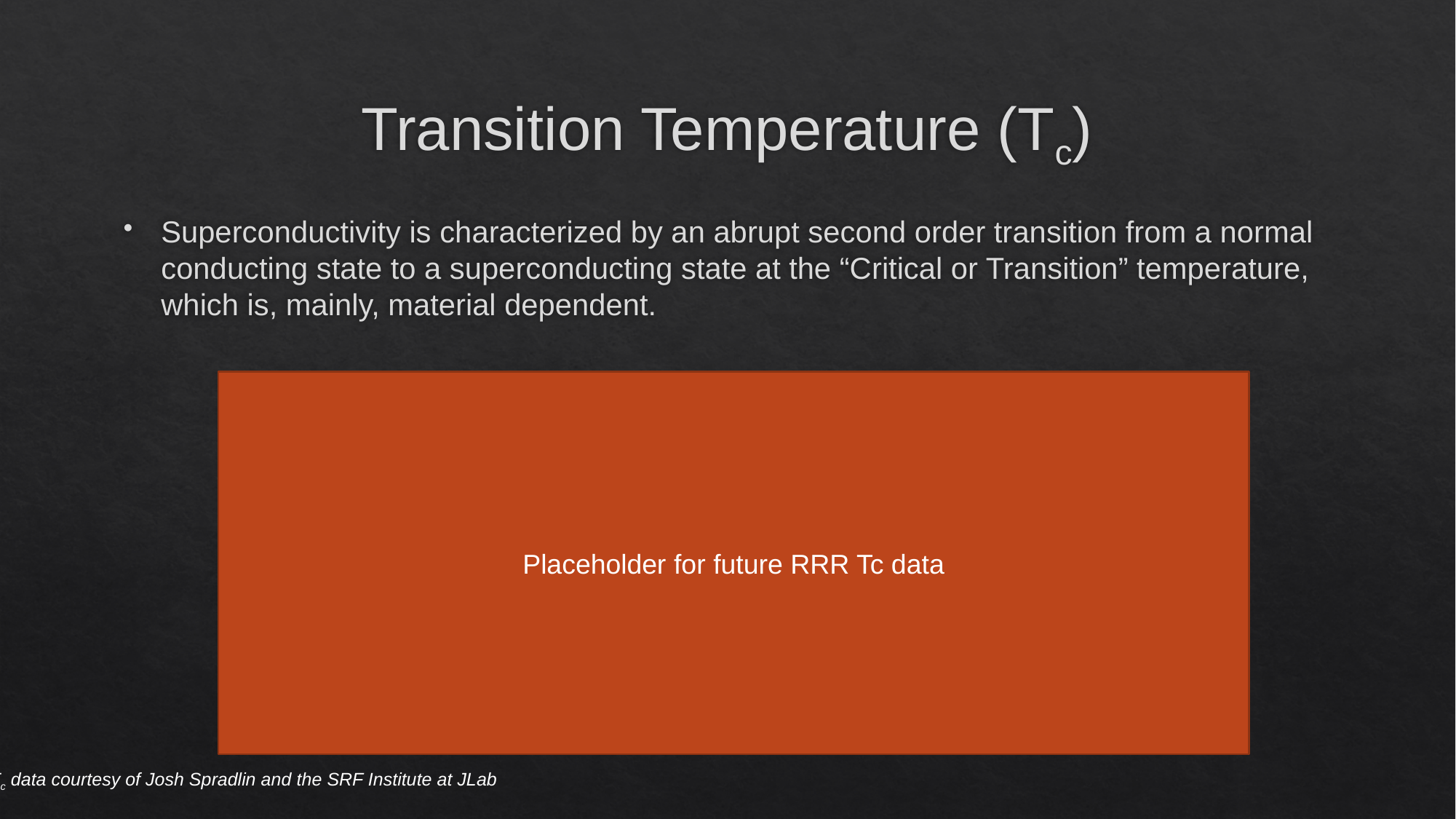

# Transition Temperature (Tc)
Superconductivity is characterized by an abrupt second order transition from a normal conducting state to a superconducting state at the “Critical or Transition” temperature, which is, mainly, material dependent.
Placeholder for future RRR Tc data
Tc data courtesy of Josh Spradlin and the SRF Institute at JLab